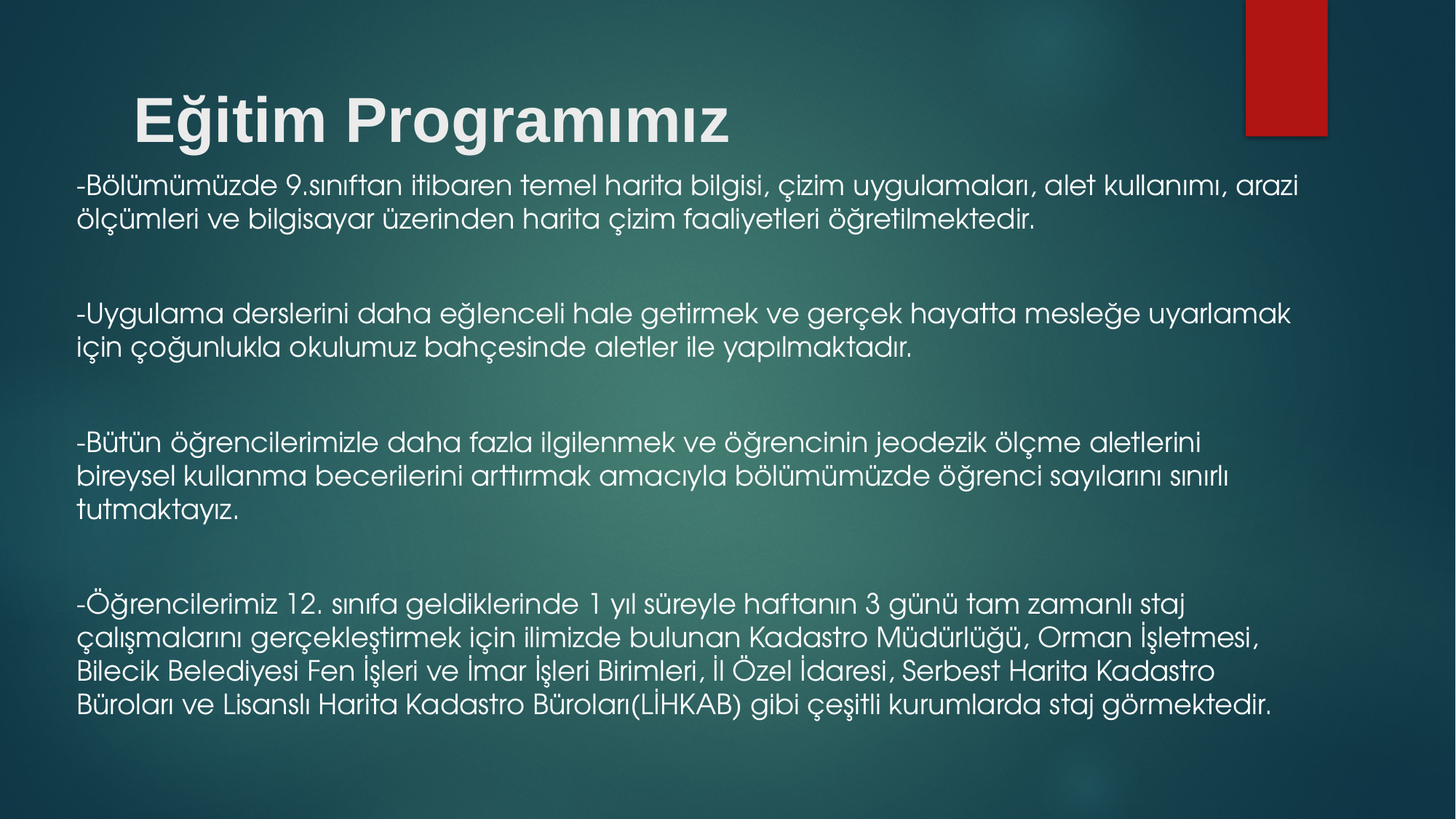

# Eğitim Programımız
-Bölümümüzde 9.sınıftan itibaren temel harita bilgisi, çizim uygulamaları, alet kullanımı, arazi ölçümleri ve bilgisayar üzerinden harita çizim faaliyetleri öğretilmektedir.

-Uygulama derslerini daha eğlenceli hale getirmek ve gerçek hayatta mesleğe uyarlamak için çoğunlukla okulumuz bahçesinde aletler ile yapılmaktadır.

-Bütün öğrencilerimizle daha fazla ilgilenmek ve öğrencinin jeodezik ölçme aletlerini bireysel kullanma becerilerini arttırmak amacıyla bölümümüzde öğrenci sayılarını sınırlı tutmaktayız.

-Öğrencilerimiz 12. sınıfa geldiklerinde 1 yıl süreyle haftanın 3 günü tam zamanlı staj çalışmalarını gerçekleştirmek için ilimizde bulunan Kadastro Müdürlüğü, Orman İşletmesi, Bilecik Belediyesi Fen İşleri ve İmar İşleri Birimleri, İl Özel İdaresi, Serbest Harita Kadastro Büroları ve Lisanslı Harita Kadastro Büroları(LİHKAB) gibi çeşitli kurumlarda staj görmektedir.